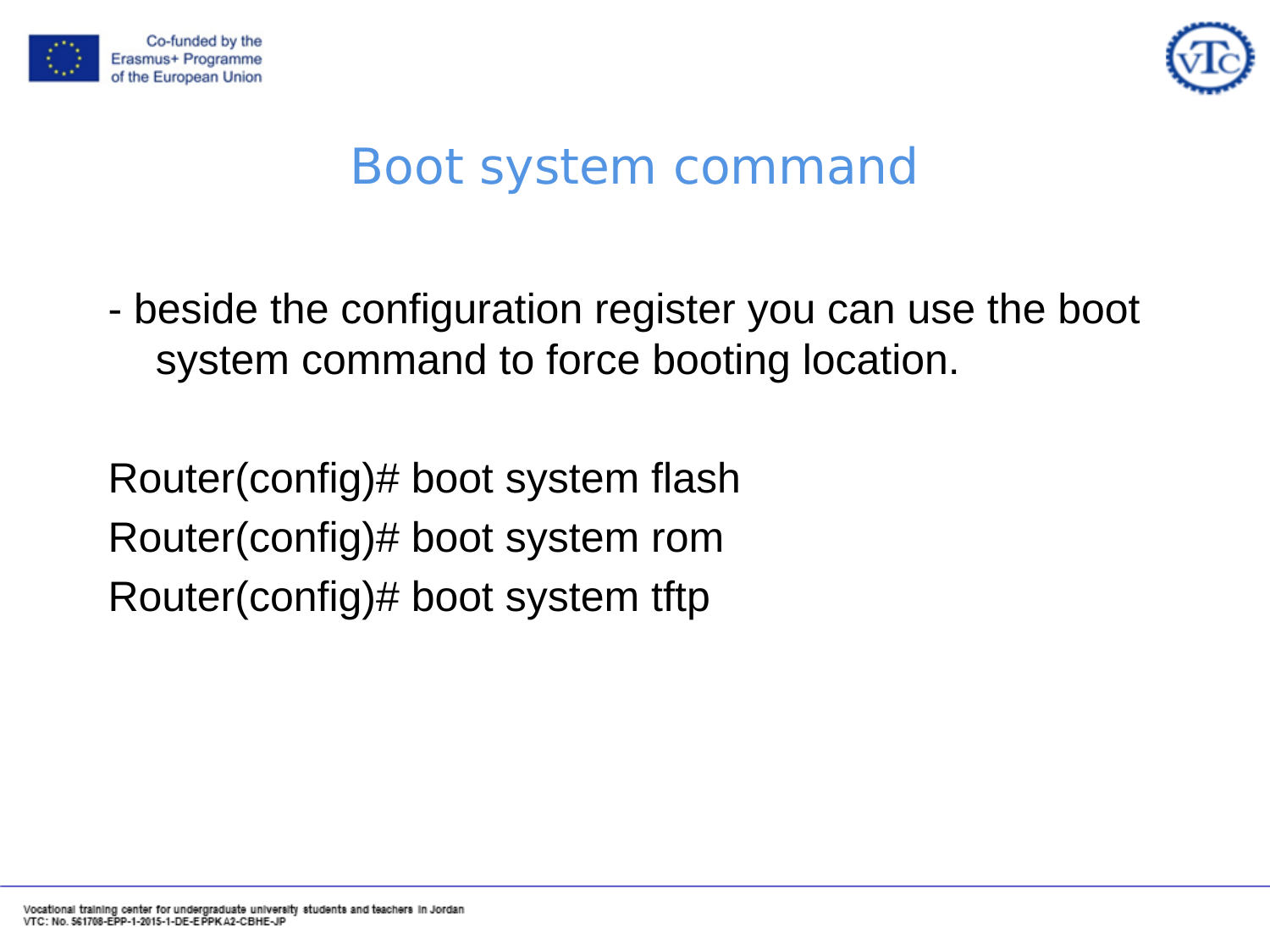

# Boot system command
- beside the configuration register you can use the boot system command to force booting location.

Router(config)# boot system flash
Router(config)# boot system rom
Router(config)# boot system tftp